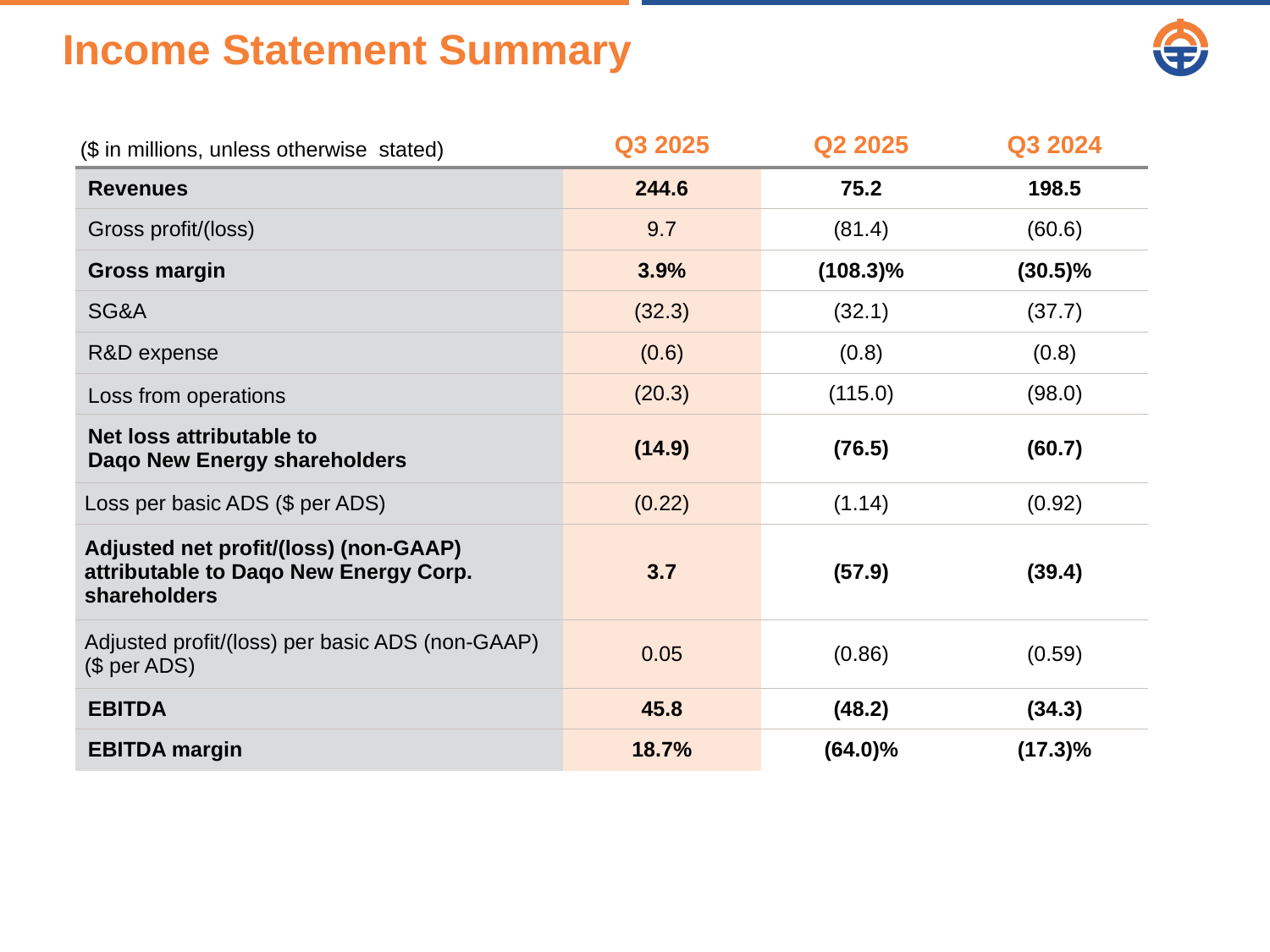

# Income Statement Summary
| ($ in millions, unless otherwise stated) | Q3 2025 | Q2 2025 | Q3 2024 |
| --- | --- | --- | --- |
| Revenues | 244.6 | 75.2 | 198.5 |
| Gross profit/(loss) | 9.7 | (81.4) | (60.6) |
| Gross margin | 3.9% | (108.3)% | (30.5)% |
| SG&A | (32.3) | (32.1) | (37.7) |
| R&D expense | (0.6) | (0.8) | (0.8) |
| Loss from operations | (20.3) | (115.0) | (98.0) |
| Net loss attributable to Daqo New Energy shareholders | (14.9) | (76.5) | (60.7) |
| Loss per basic ADS ($ per ADS) | (0.22) | (1.14) | (0.92) |
| Adjusted net profit/(loss) (non-GAAP) attributable to Daqo New Energy Corp. shareholders | 3.7 | (57.9) | (39.4) |
| Adjusted profit/(loss) per basic ADS (non-GAAP) ($ per ADS) | 0.05 | (0.86) | (0.59) |
| EBITDA | 45.8 | (48.2) | (34.3) |
| EBITDA margin | 18.7% | (64.0)% | (17.3)% |
11